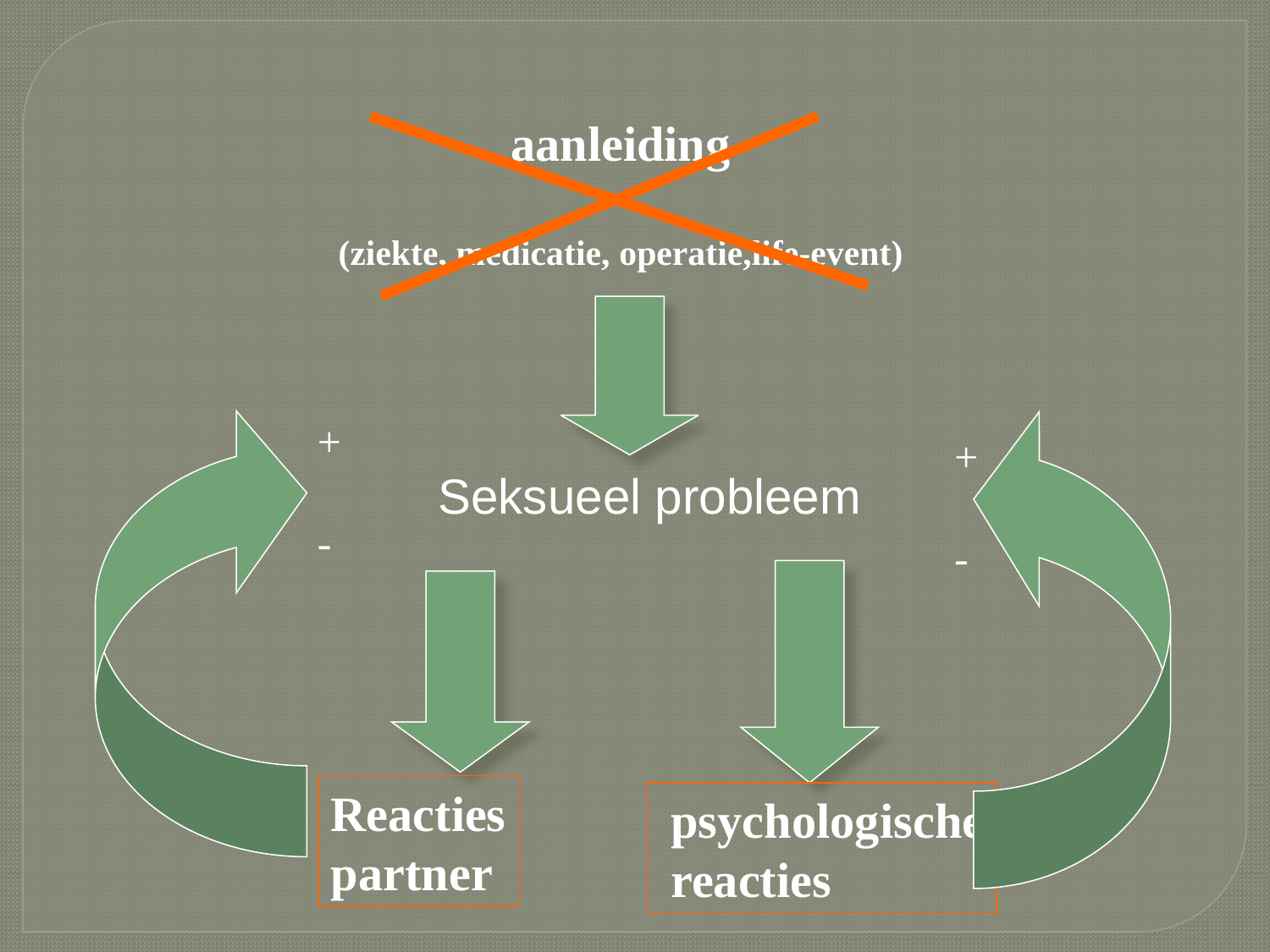

aanleiding

(ziekte, medicatie, operatie,life-event)

+

-
      +

      -
Seksueel probleem

Reacties
partner
 psychologische
 reacties